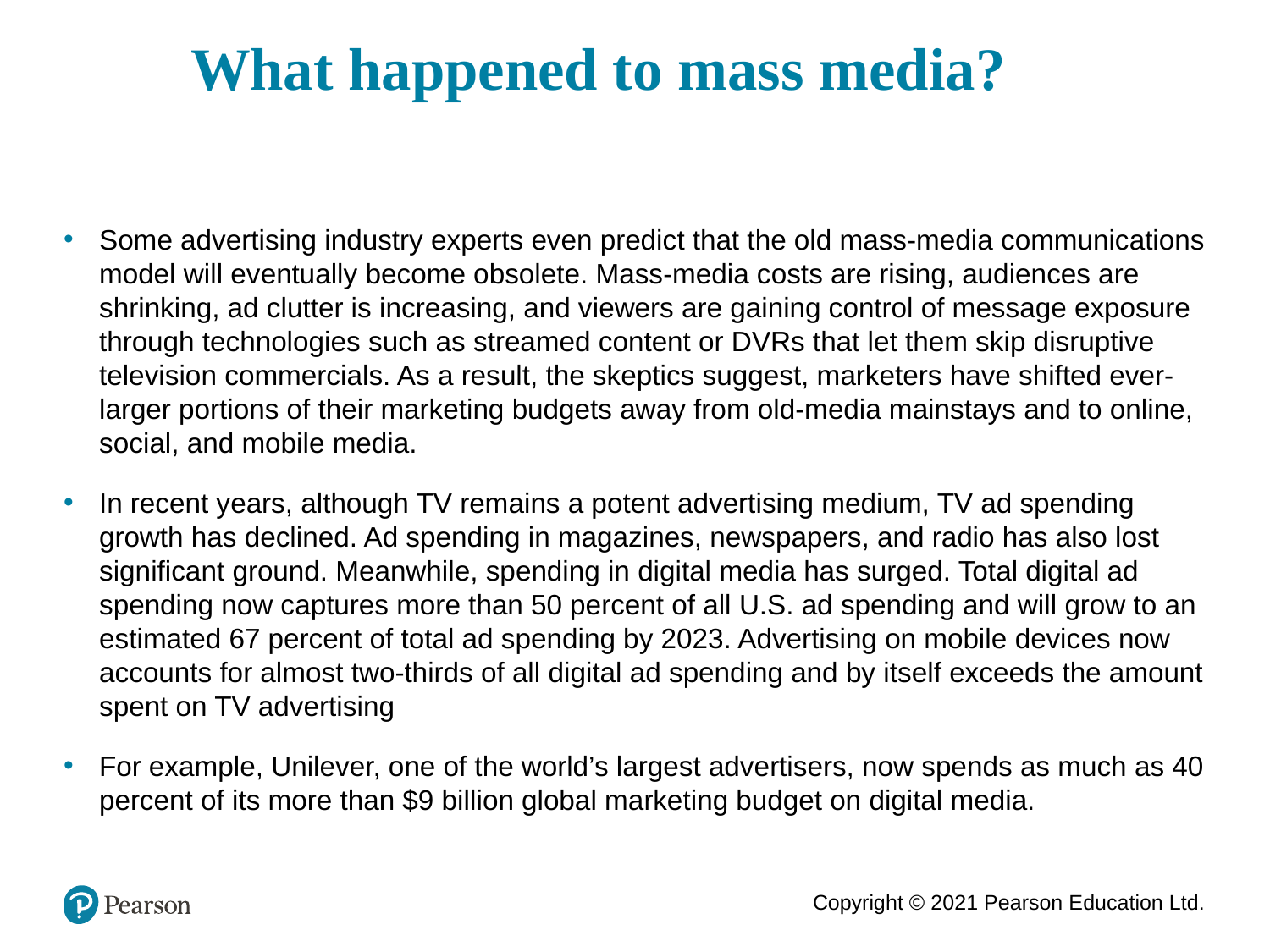

# What happened to mass media?

Some advertising industry experts even predict that the old mass-media communications model will eventually become obsolete. Mass-media costs are rising, audiences are shrinking, ad clutter is increasing, and viewers are gaining control of message exposure through technologies such as streamed content or DVRs that let them skip disruptive television commercials. As a result, the skeptics suggest, marketers have shifted ever-larger portions of their marketing budgets away from old-media mainstays and to online, social, and mobile media.
In recent years, although TV remains a potent advertising medium, TV ad spending growth has declined. Ad spending in magazines, newspapers, and radio has also lost significant ground. Meanwhile, spending in digital media has surged. Total digital ad spending now captures more than 50 percent of all U.S. ad spending and will grow to an estimated 67 percent of total ad spending by 2023. Advertising on mobile devices now accounts for almost two-thirds of all digital ad spending and by itself exceeds the amount spent on TV advertising
For example, Unilever, one of the world’s largest advertisers, now spends as much as 40 percent of its more than $9 billion global marketing budget on digital media.